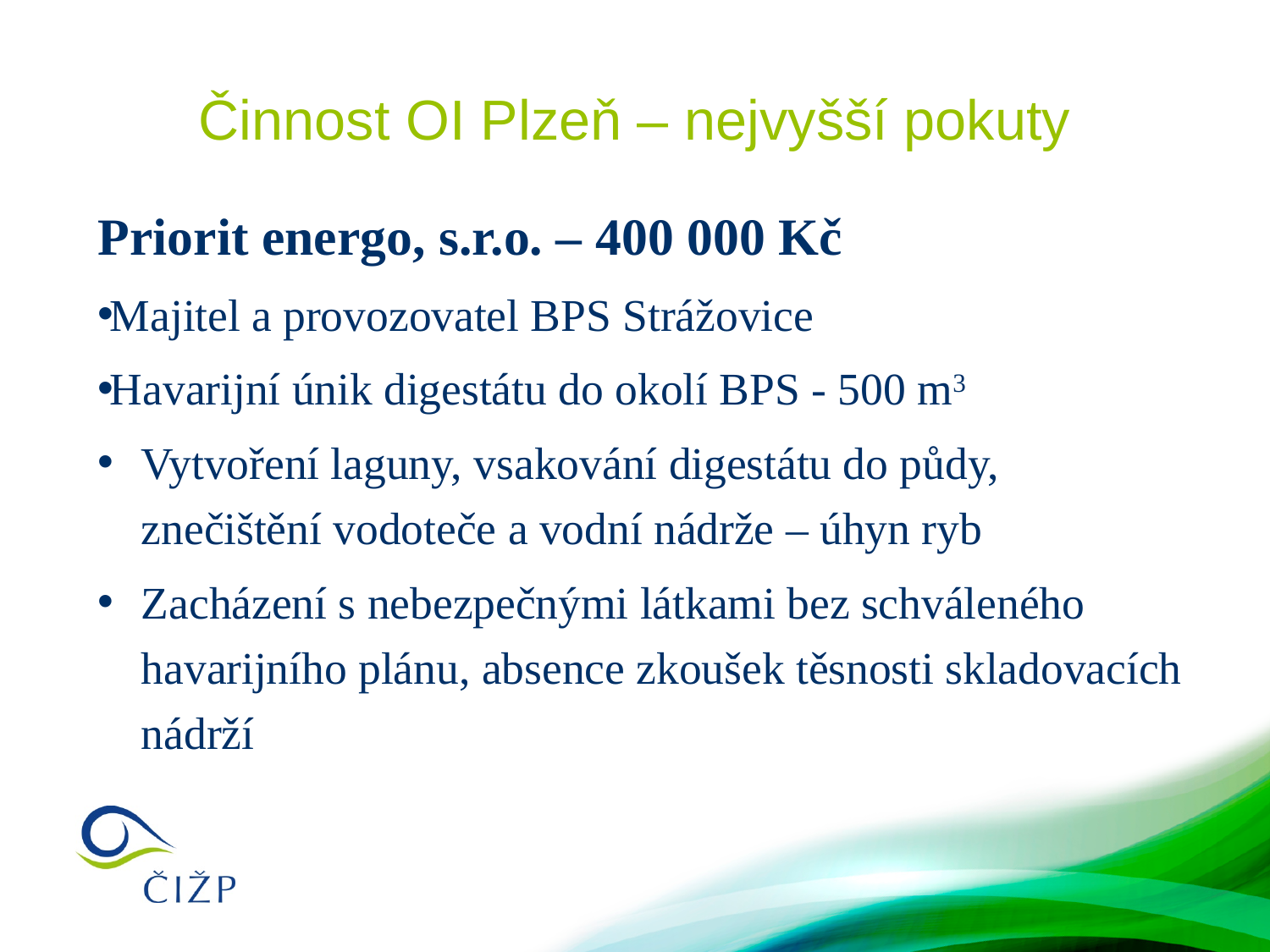

# Činnost OI Plzeň – nejvyšší pokuty
Priorit energo, s.r.o. – 400 000 Kč
Majitel a provozovatel BPS Strážovice
Havarijní únik digestátu do okolí BPS - 500 m3
Vytvoření laguny, vsakování digestátu do půdy,      znečištění vodoteče a vodní nádrže – úhyn ryb
Zacházení s nebezpečnými látkami bez schváleného havarijního plánu, absence zkoušek těsnosti skladovacích nádrží